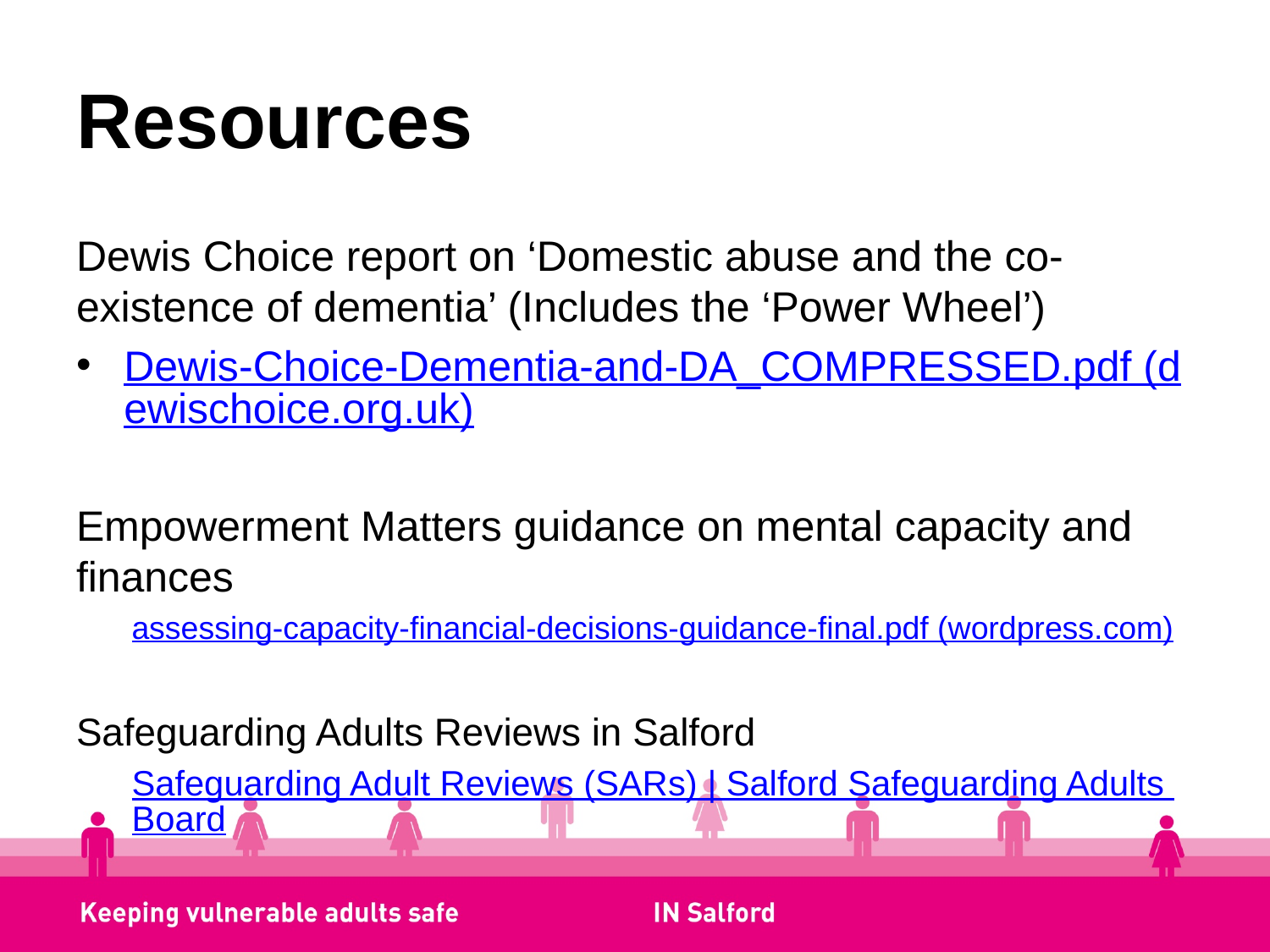

# Resources
Dewis Choice report on ‘Domestic abuse and the co-existence of dementia’ (Includes the ‘Power Wheel’)
Dewis-Choice-Dementia-and-DA_COMPRESSED.pdf (dewischoice.org.uk)

Empowerment Matters guidance on mental capacity and finances
assessing-capacity-financial-decisions-guidance-final.pdf (wordpress.com)

Safeguarding Adults Reviews in Salford
Safeguarding Adult Reviews (SARs) | Salford Safeguarding Adults Board